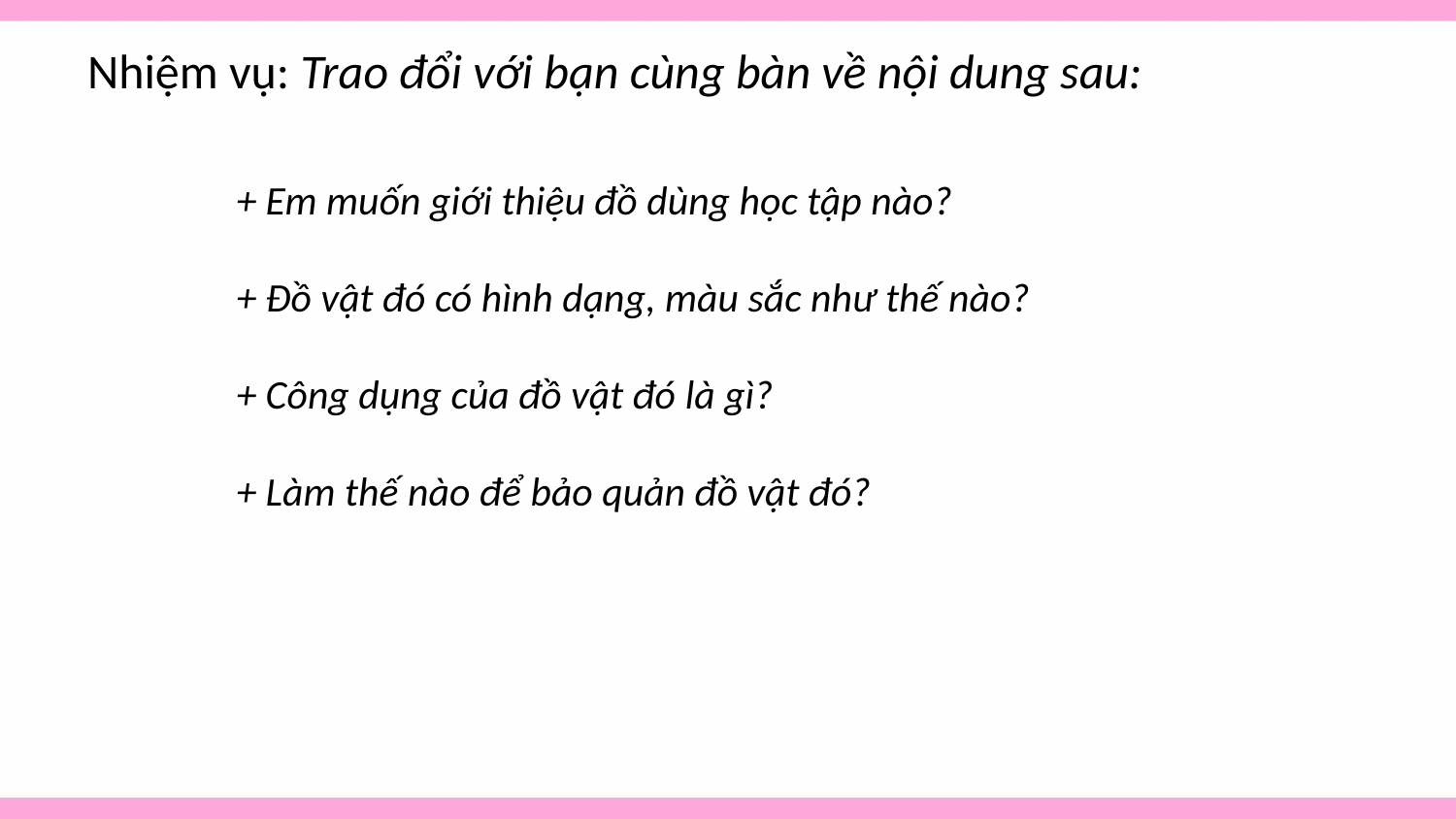

Nhiệm vụ: Trao đổi với bạn cùng bàn về nội dung sau:
+ Em muốn giới thiệu đồ dùng học tập nào?

+ Đồ vật đó có hình dạng, màu sắc như thế nào?

+ Công dụng của đồ vật đó là gì?

+ Làm thế nào để bảo quản đồ vật đó?